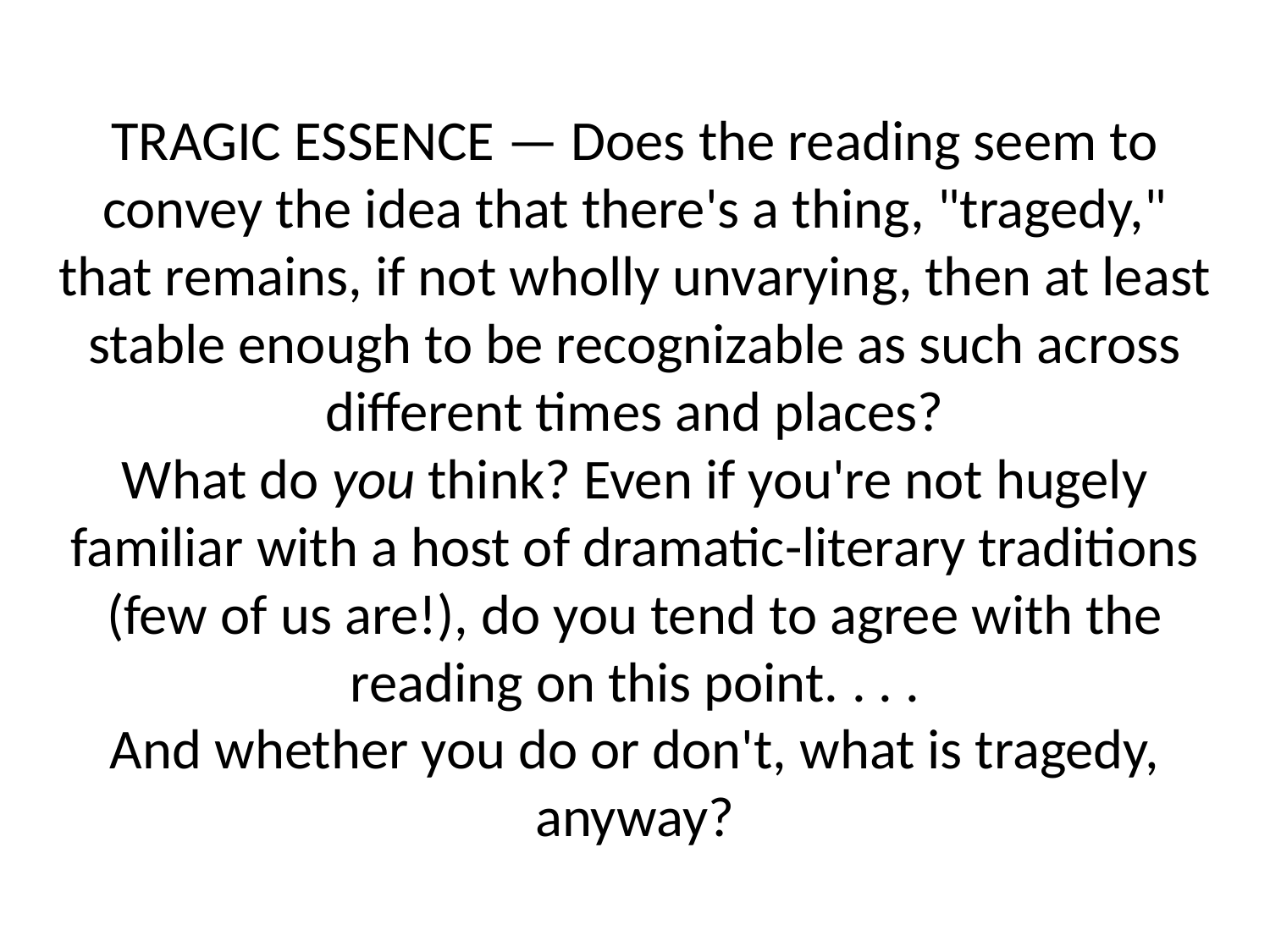

TRAGIC ESSENCE — Does the reading seem to convey the idea that there's a thing, "tragedy," that remains, if not wholly unvarying, then at least stable enough to be recognizable as such across different times and places?
What do you think? Even if you're not hugely familiar with a host of dramatic-literary traditions (few of us are!), do you tend to agree with the reading on this point. . . .
And whether you do or don't, what is tragedy, anyway?